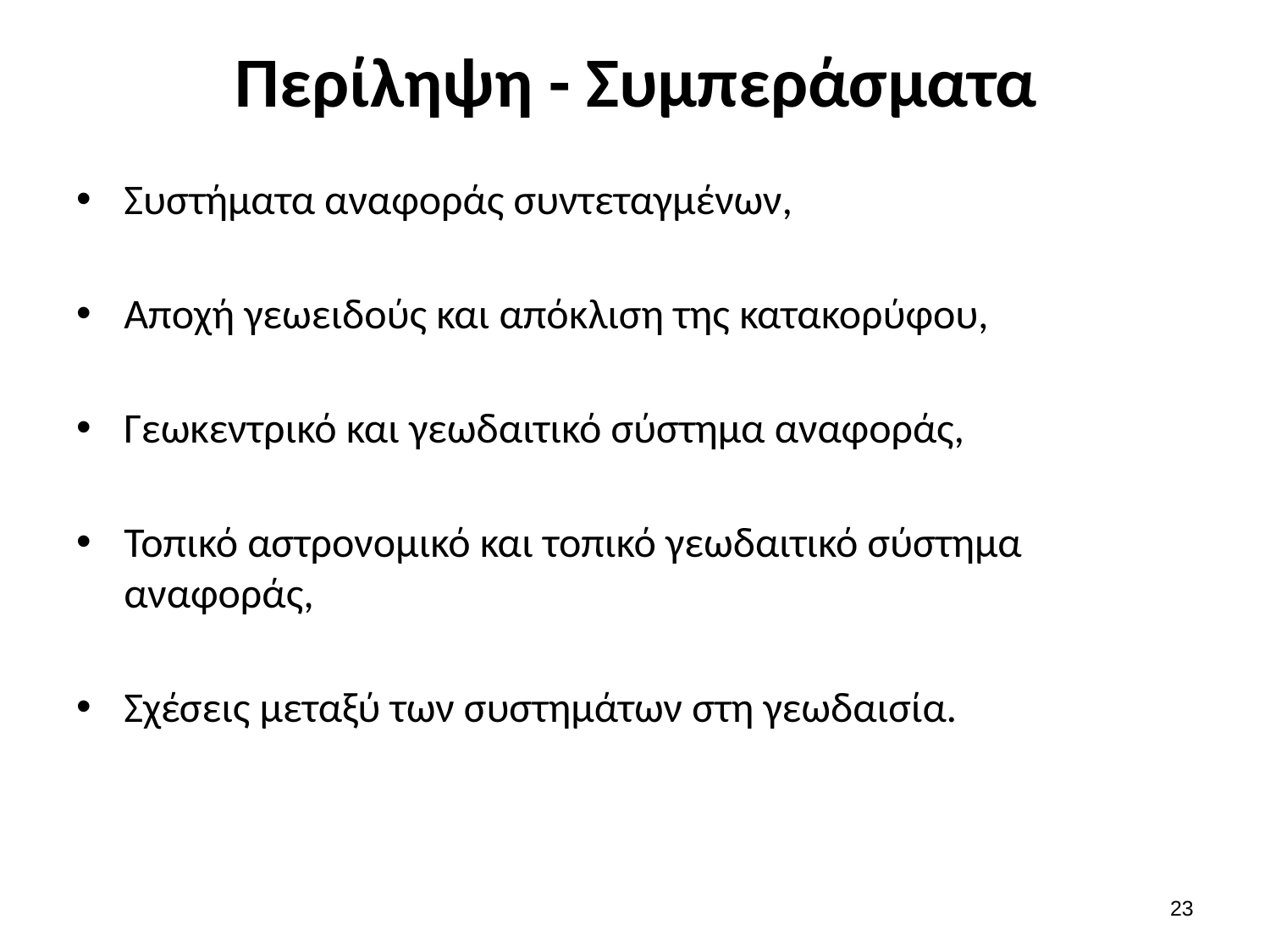

# Περίληψη - Συμπεράσματα
Συστήματα αναφοράς συντεταγμένων,
Αποχή γεωειδούς και απόκλιση της κατακορύφου,
Γεωκεντρικό και γεωδαιτικό σύστημα αναφοράς,
Τοπικό αστρονομικό και τοπικό γεωδαιτικό σύστημα αναφοράς,
Σχέσεις μεταξύ των συστημάτων στη γεωδαισία.

23